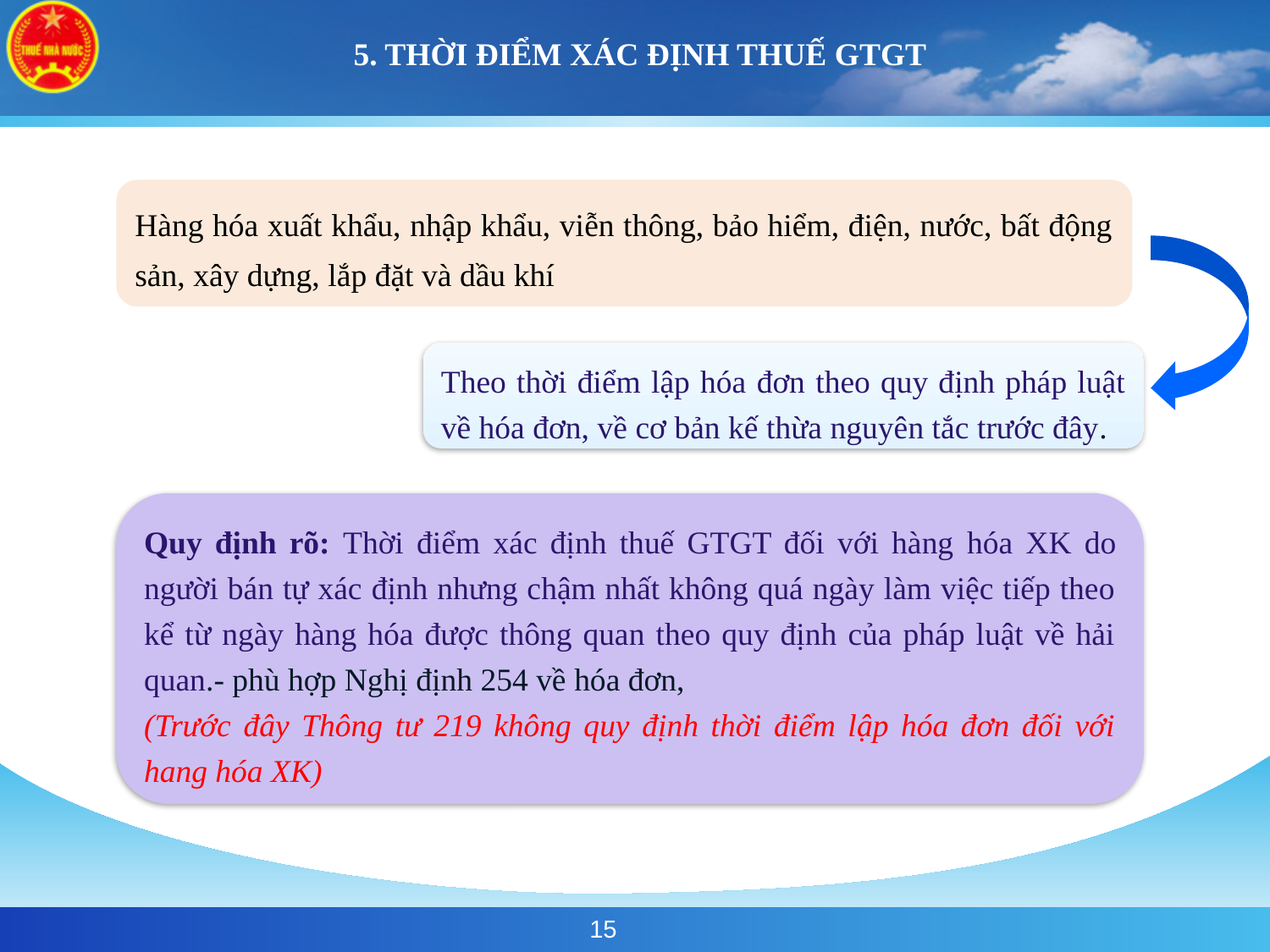

# 5. THỜI ĐIỂM XÁC ĐỊNH THUẾ GTGT
Hàng hóa xuất khẩu, nhập khẩu, viễn thông, bảo hiểm, điện, nước, bất động sản, xây dựng, lắp đặt và dầu khí

Theo thời điểm lập hóa đơn theo quy định pháp luật về hóa đơn, về cơ bản kế thừa nguyên tắc trước đây.
Quy định rõ: Thời điểm xác định thuế GTGT đối với hàng hóa XK do người bán tự xác định nhưng chậm nhất không quá ngày làm việc tiếp theo kể từ ngày hàng hóa được thông quan theo quy định của pháp luật về hải quan.- phù hợp Nghị định 254 về hóa đơn,
(Trước đây Thông tư 219 không quy định thời điểm lập hóa đơn đối với hang hóa XK)
15